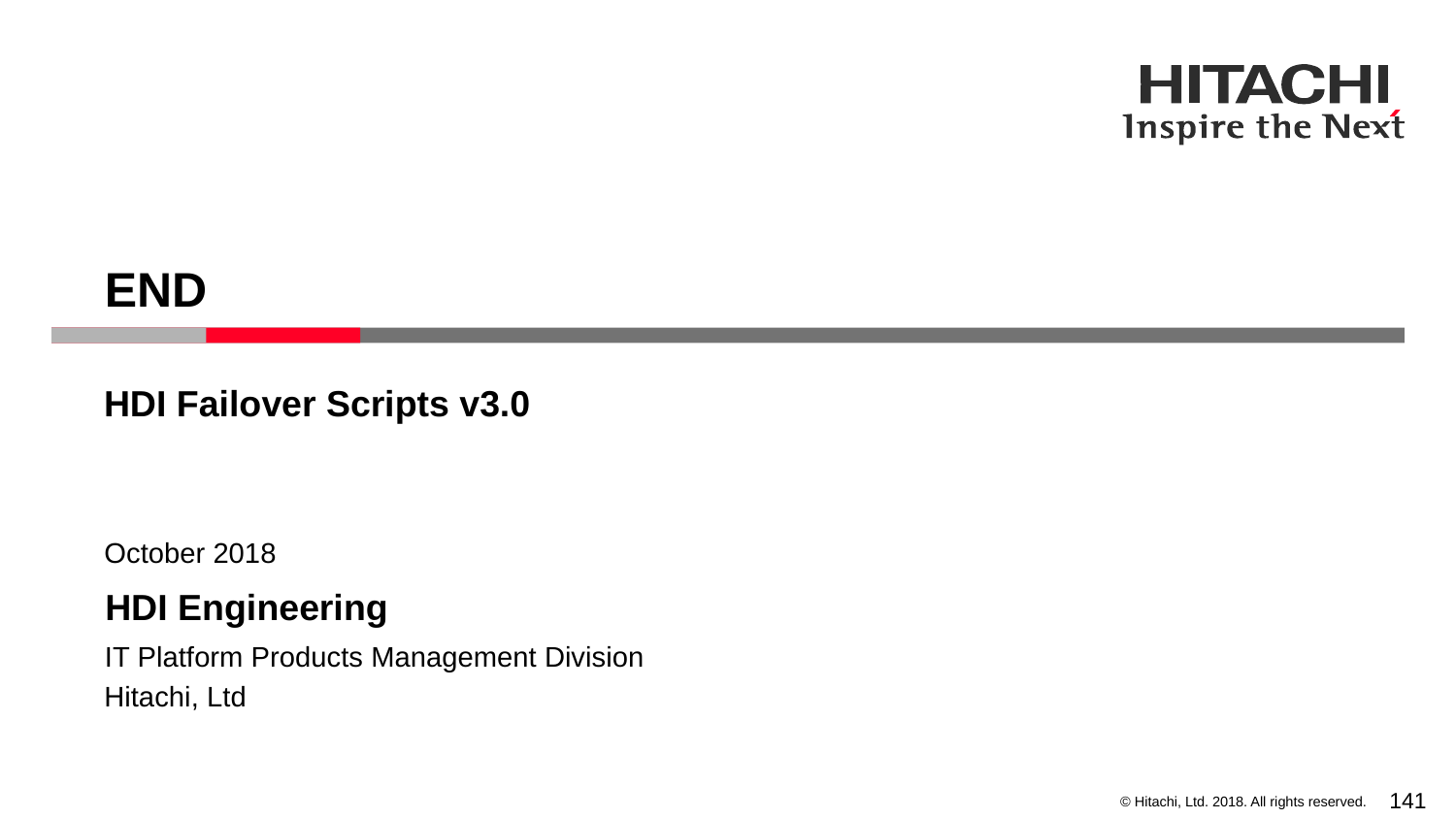

END
HDI Failover Scripts v3.0
October 2018
HDI Engineering
IT Platform Products Management Division
Hitachi, Ltd
141